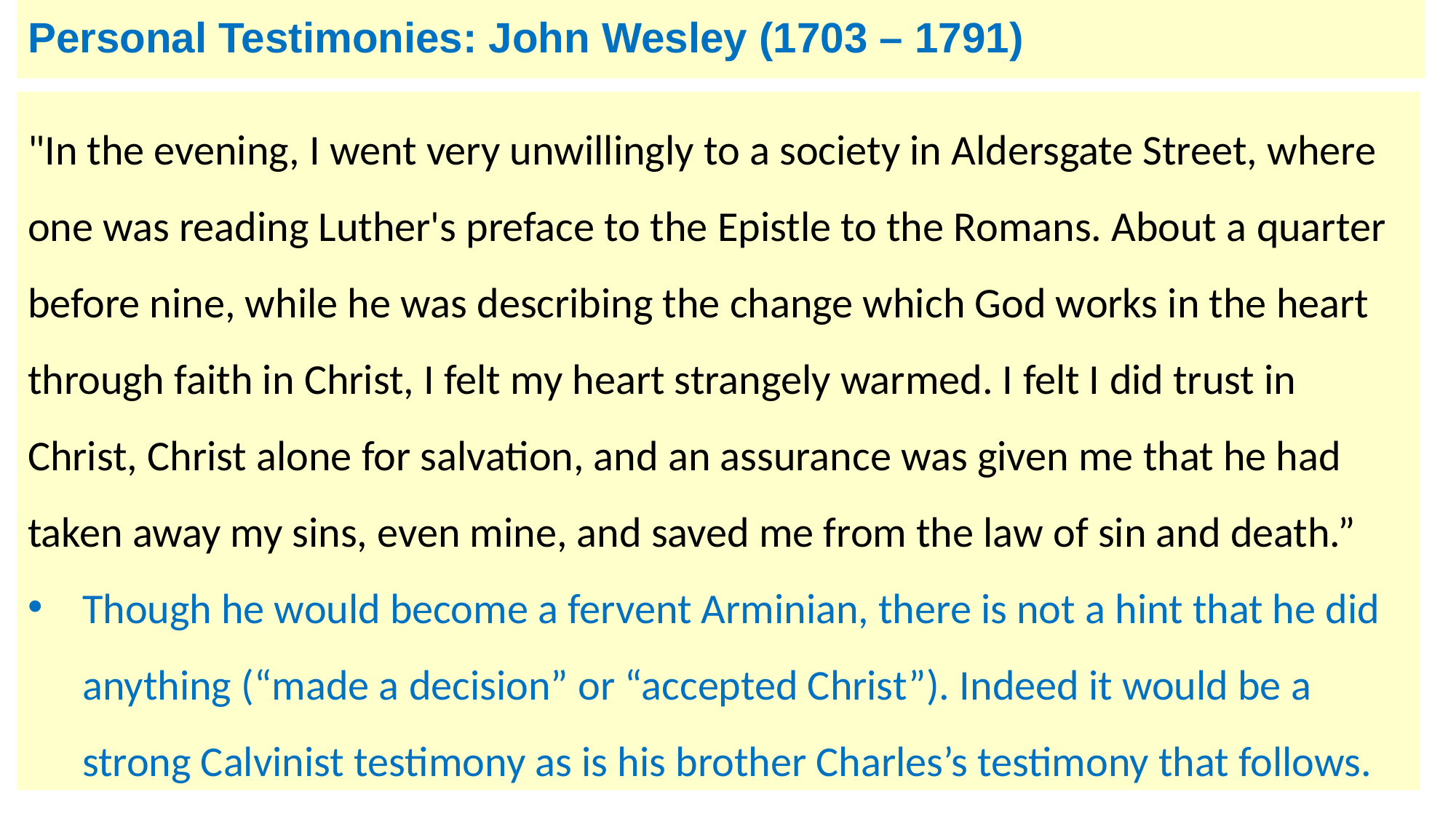

# Personal Testimonies: John Wesley (1703 – 1791)
"In the evening, I went very unwillingly to a society in Aldersgate Street, where one was reading Luther's preface to the Epistle to the Romans. About a quarter before nine, while he was describing the change which God works in the heart through faith in Christ, I felt my heart strangely warmed. I felt I did trust in Christ, Christ alone for salvation, and an assurance was given me that he had taken away my sins, even mine, and saved me from the law of sin and death.”
Though he would become a fervent Arminian, there is not a hint that he did anything (“made a decision” or “accepted Christ”). Indeed it would be a strong Calvinist testimony as is his brother Charles’s testimony that follows.